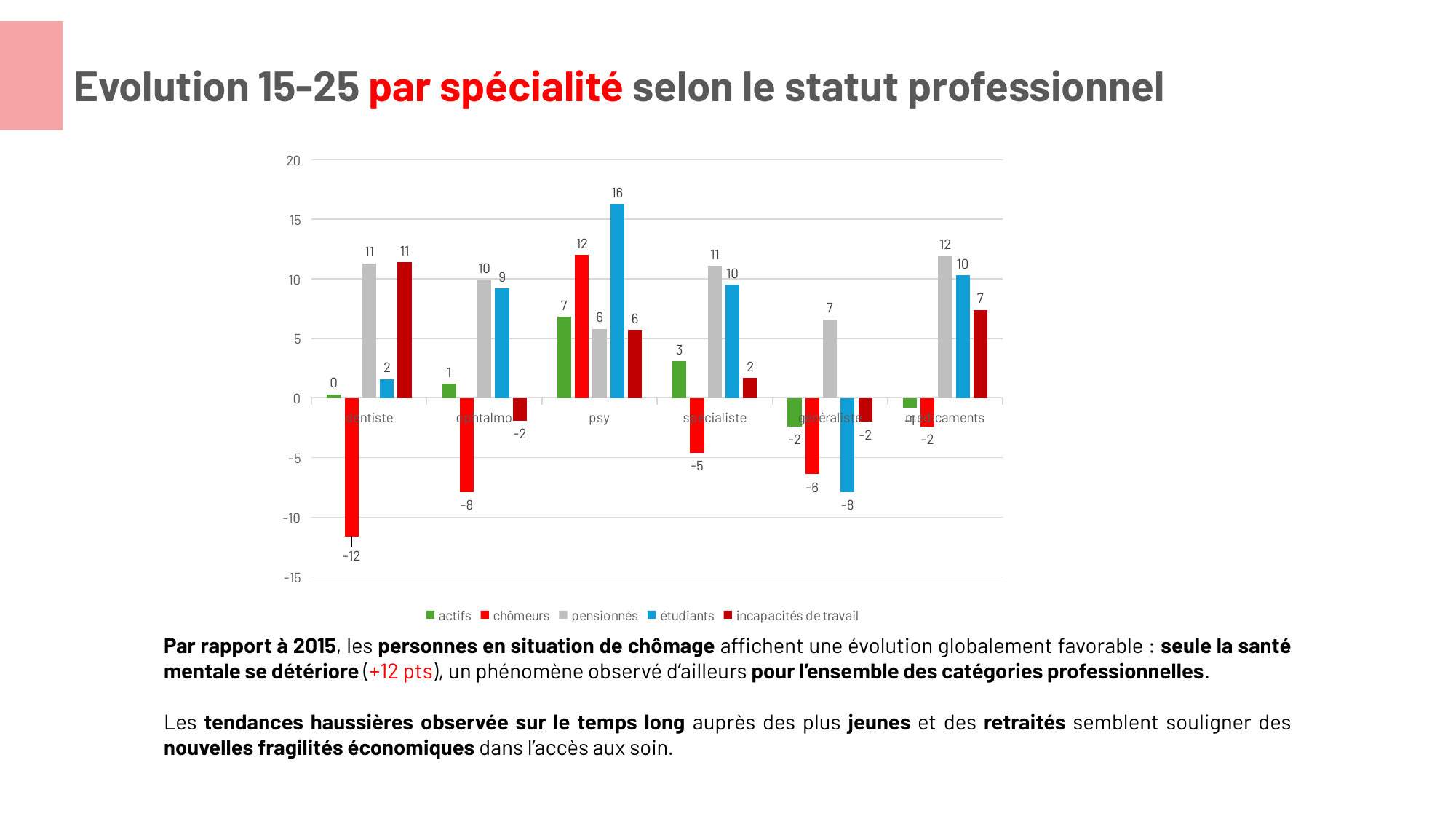

Evolution 15-25 par spécialité selon le statut professionnel

### Chart

| Category | actifs | chômeurs | pensionnés | étudiants | incapacités de travail |
|---|---|---|---|---|---|
| dentiste | 0.30000000000000027 | -11.6 | 11.299999999999999 | 1.5999999999999988 | 11.399999999999999 |
| ophtalmo | 1.200000000000001 | -7.900000000000004 | 9.9 | 9.2 | -1.8999999999999961 |
| psy | 6.800000000000001 | 12.0 | 5.8 | 16.3 | 5.699999999999999 |
| spécialiste | 3.1 | -4.600000000000004 | 11.1 | 9.5 | 1.7000000000000015 |
| généraliste | -2.3999999999999995 | -6.399999999999999 | 6.6000000000000005 | -7.900000000000001 | -1.9999999999999991 |
| médicaments | -0.8000000000000007 | -2.3999999999999995 | 11.899999999999999 | 10.3 | 7.399999999999995 |
Par rapport à 2015, les personnes en situation de chômage affichent une évolution globalement favorable : seule la santé mentale se détériore (+12 pts), un phénomène observé d’ailleurs pour l’ensemble des catégories professionnelles.

Les tendances haussières observée sur le temps long auprès des plus jeunes et des retraités semblent souligner des nouvelles fragilités économiques dans l’accès aux soin.